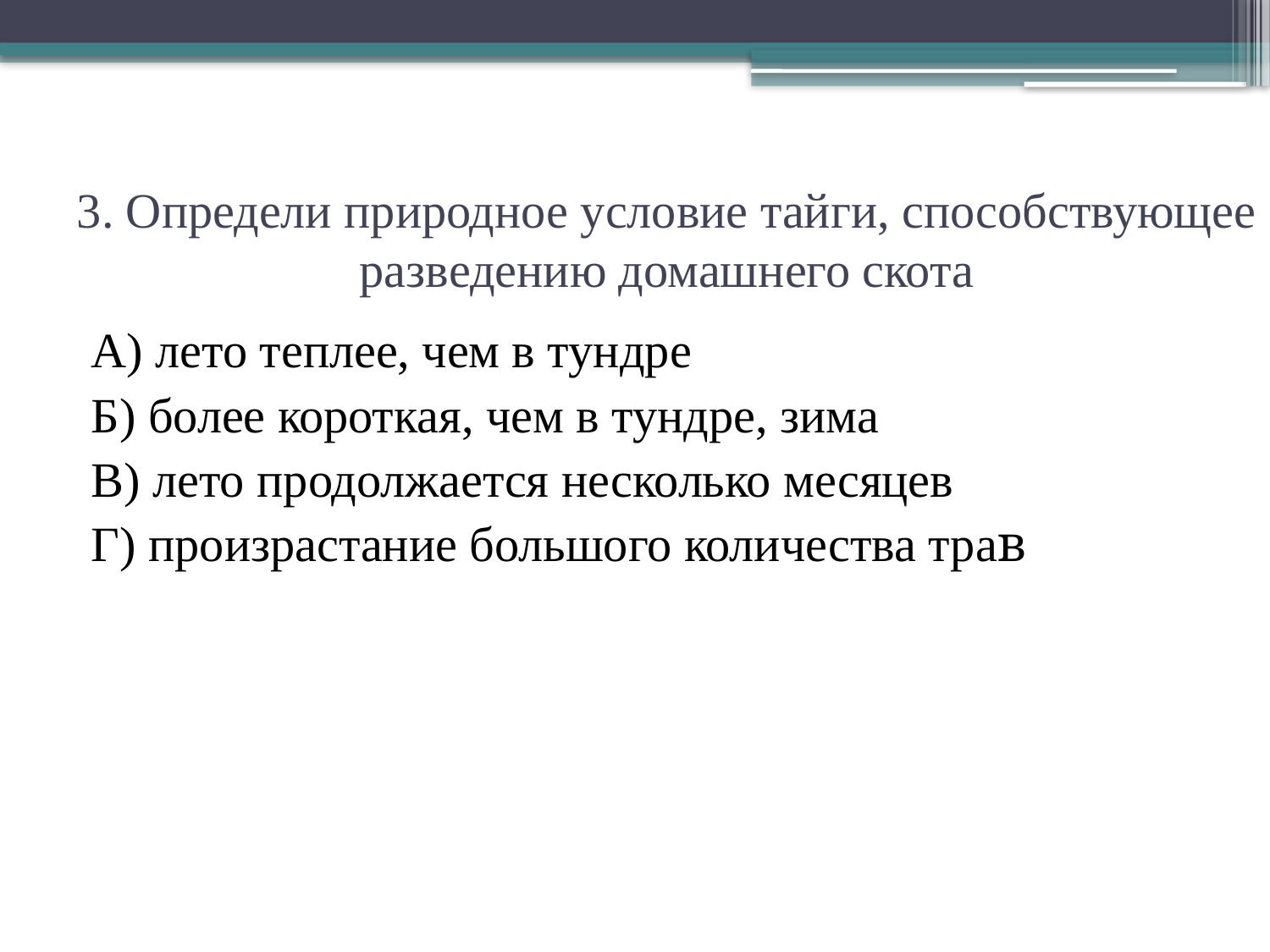

# 3. Определи природное условие тайги, способствующее разведению домашнего скота
А) лето теплее, чем в тундре
Б) более короткая, чем в тундре, зима
В) лето продолжается несколько месяцев
Г) произрастание большого количества трав